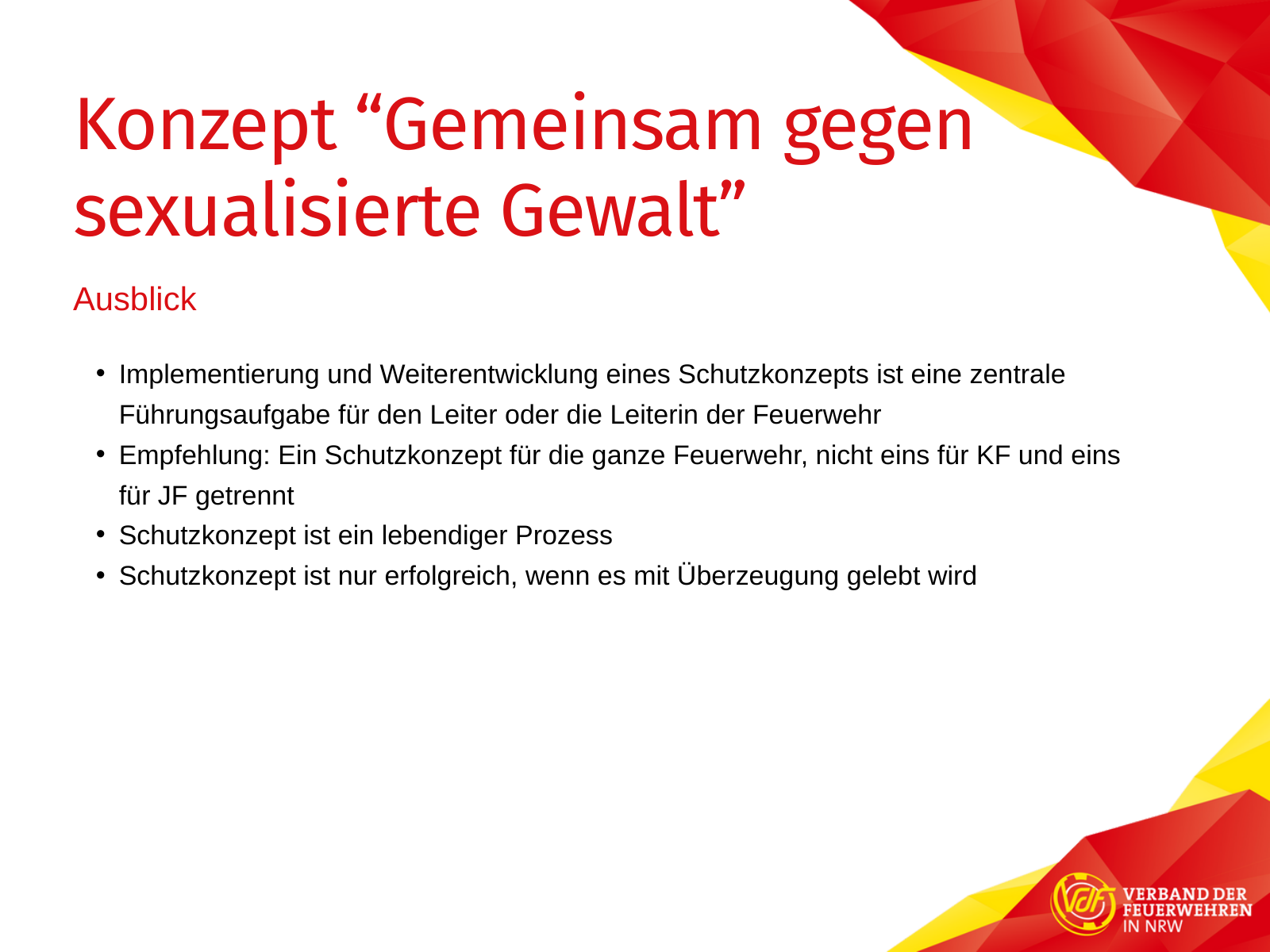

Konzept “Gemeinsam gegen sexualisierte Gewalt”

Ausblick

Implementierung und Weiterentwicklung eines Schutzkonzepts ist eine zentrale Führungsaufgabe für den Leiter oder die Leiterin der Feuerwehr
Empfehlung: Ein Schutzkonzept für die ganze Feuerwehr, nicht eins für KF und eins für JF getrennt
Schutzkonzept ist ein lebendiger Prozess
Schutzkonzept ist nur erfolgreich, wenn es mit Überzeugung gelebt wird